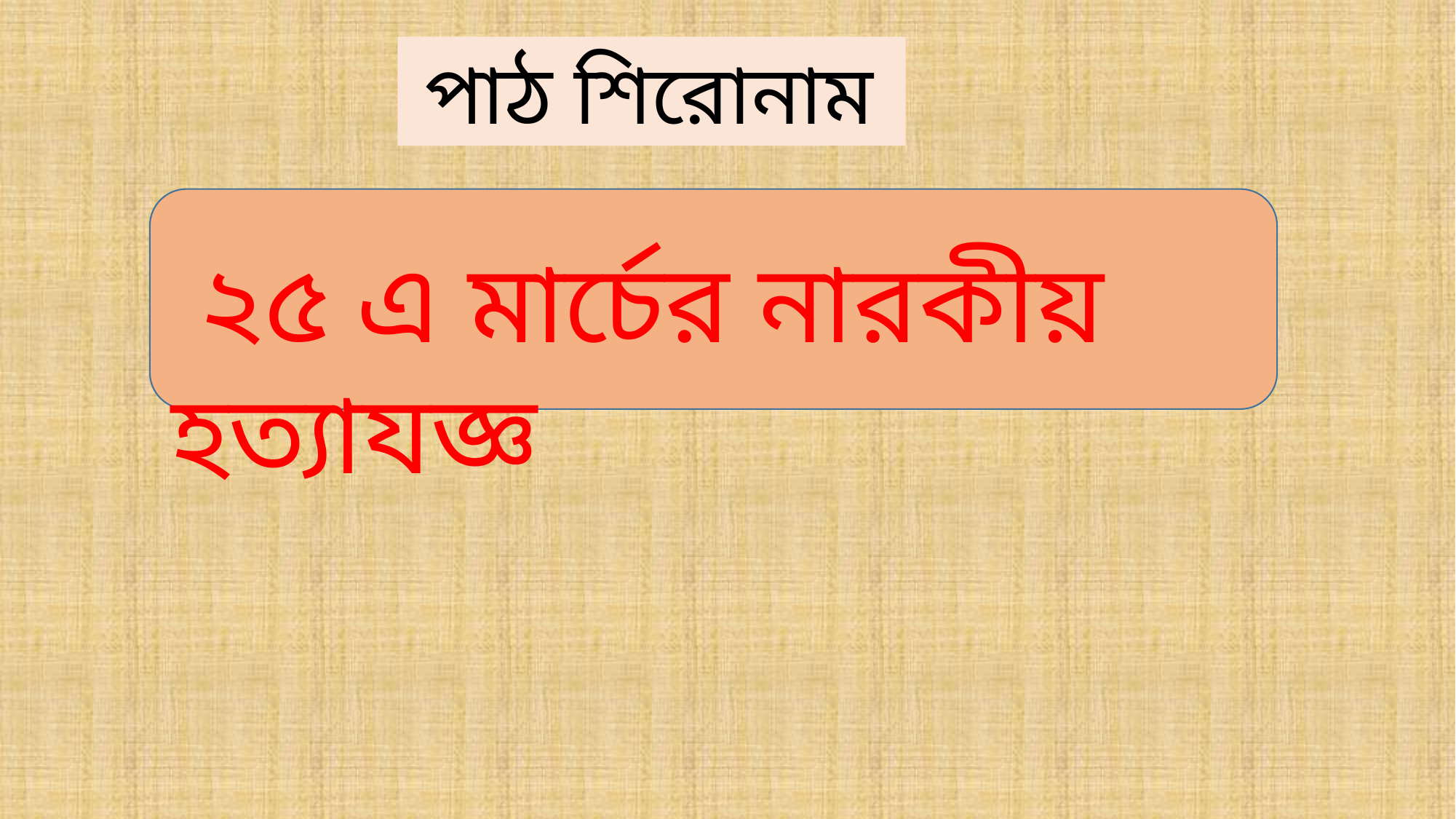

পাঠ শিরোনাম

 ২৫ এ মার্চের নারকীয় হত্যাযজ্ঞ